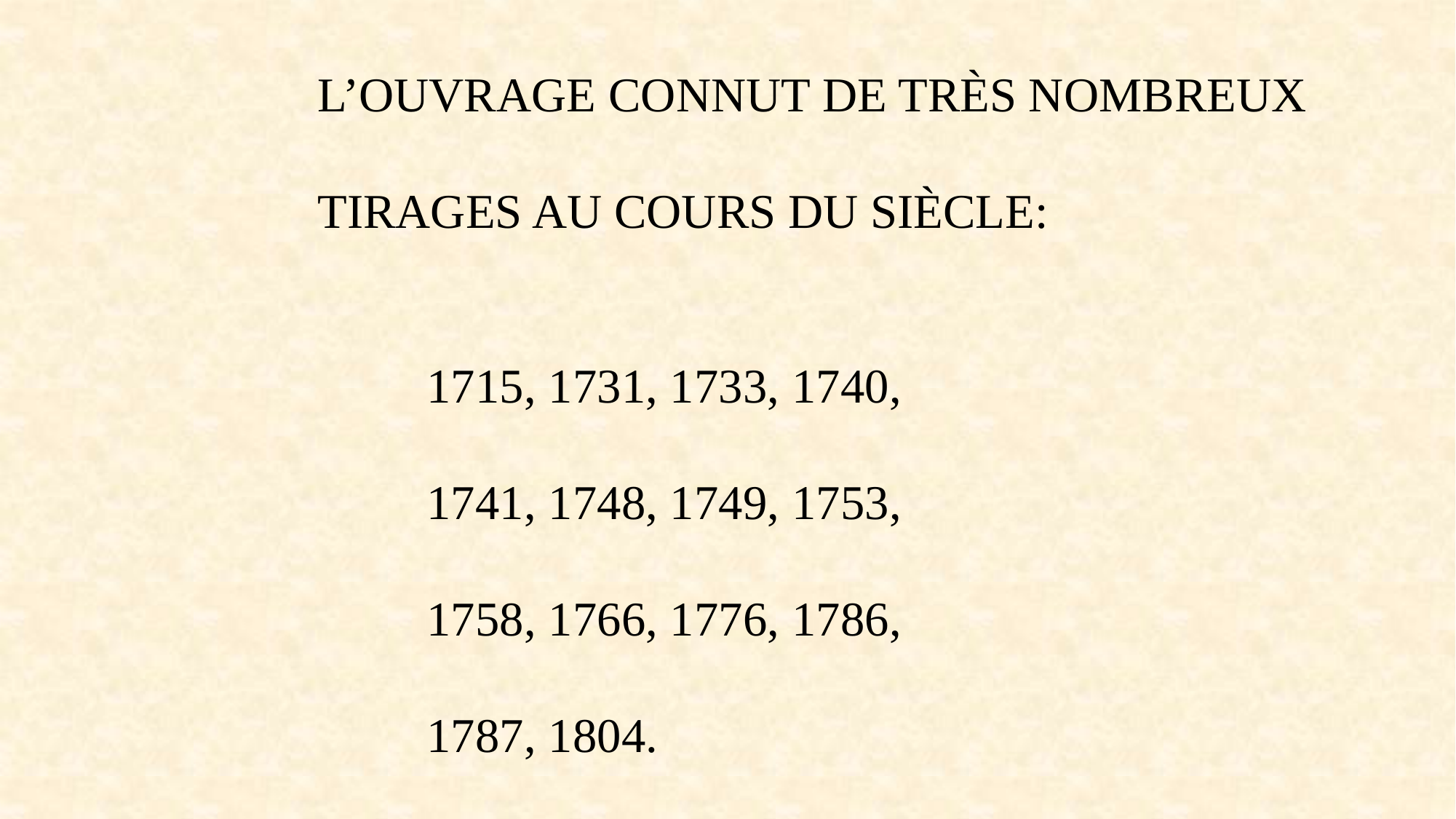

L’OUVRAGE CONNUT DE TRÈS NOMBREUX

TIRAGES AU COURS DU SIÈCLE:

	1715, 1731, 1733, 1740,

	1741, 1748, 1749, 1753,

	1758, 1766, 1776, 1786,

	1787, 1804.